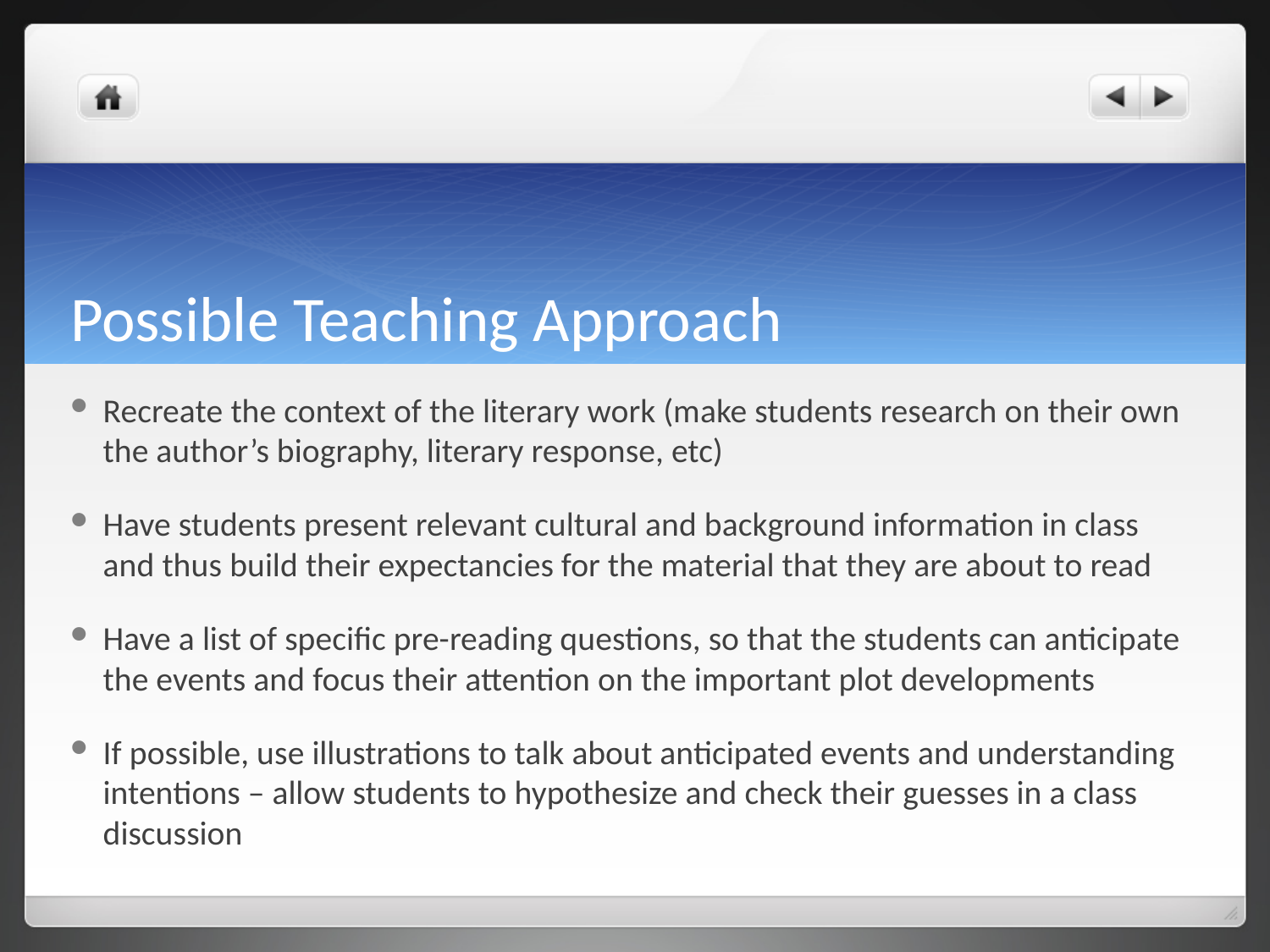

# Possible Teaching Approach
Recreate the context of the literary work (make students research on their own the author’s biography, literary response, etc)
Have students present relevant cultural and background information in class and thus build their expectancies for the material that they are about to read
Have a list of specific pre-reading questions, so that the students can anticipate the events and focus their attention on the important plot developments
If possible, use illustrations to talk about anticipated events and understanding intentions – allow students to hypothesize and check their guesses in a class discussion